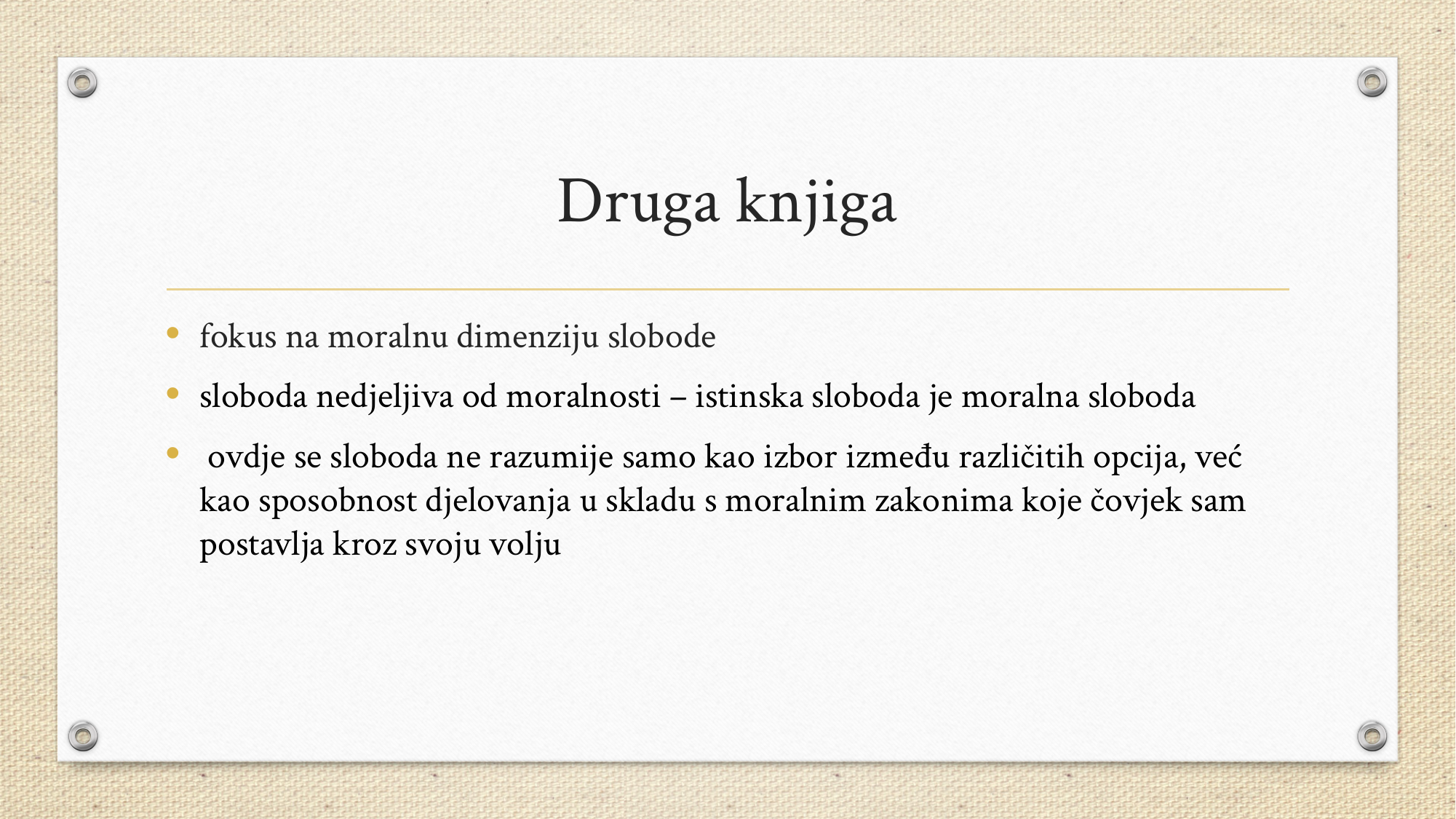

# Druga knjiga
fokus na moralnu dimenziju slobode
sloboda nedjeljiva od moralnosti – istinska sloboda je moralna sloboda
 ovdje se sloboda ne razumije samo kao izbor između različitih opcija, već kao sposobnost djelovanja u skladu s moralnim zakonima koje čovjek sam postavlja kroz svoju volju